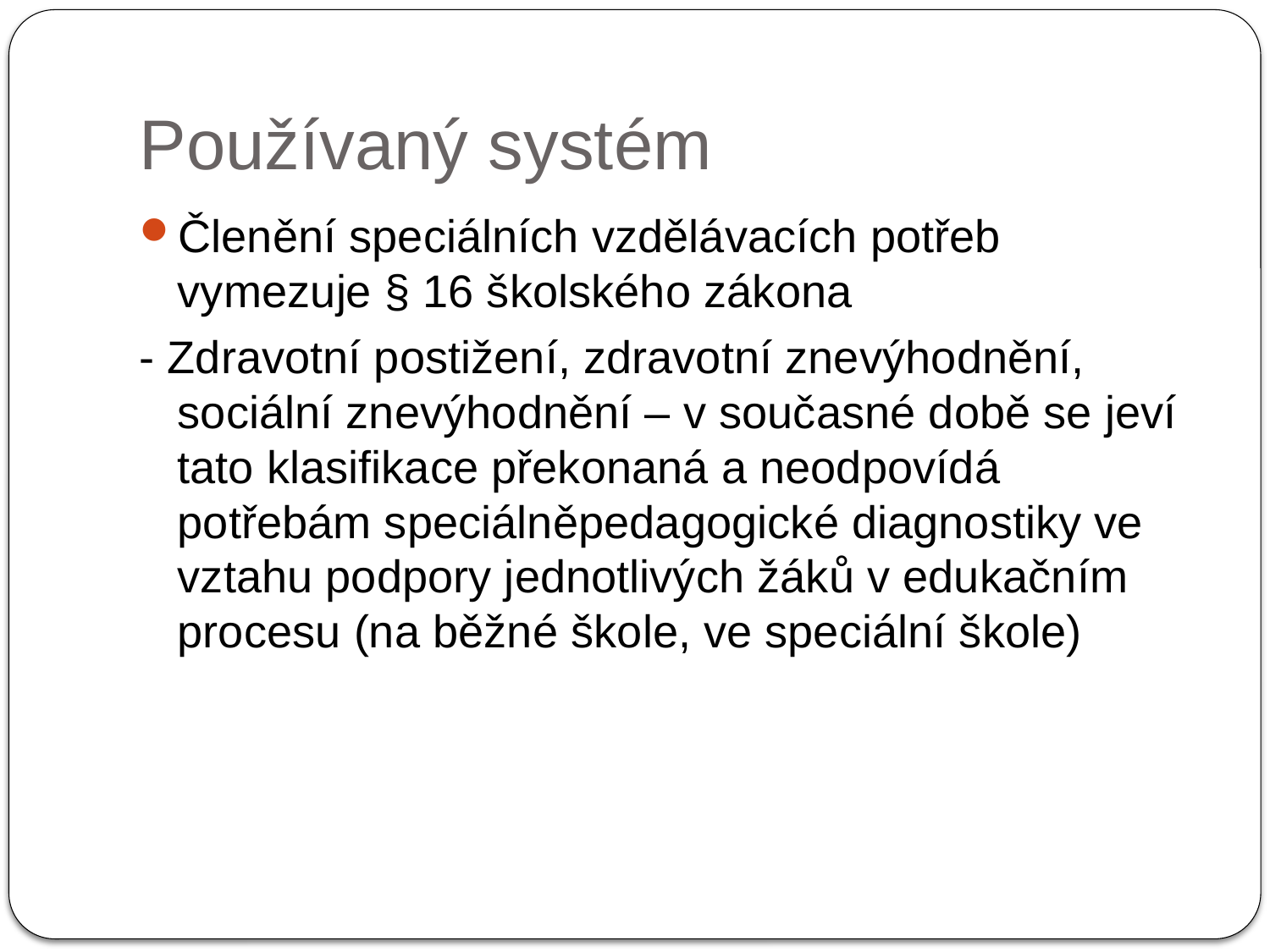

# Používaný systém
Členění speciálních vzdělávacích potřeb vymezuje § 16 školského zákona
- Zdravotní postižení, zdravotní znevýhodnění, sociální znevýhodnění – v současné době se jeví tato klasifikace překonaná a neodpovídá potřebám speciálněpedagogické diagnostiky ve vztahu podpory jednotlivých žáků v edukačním procesu (na běžné škole, ve speciální škole)